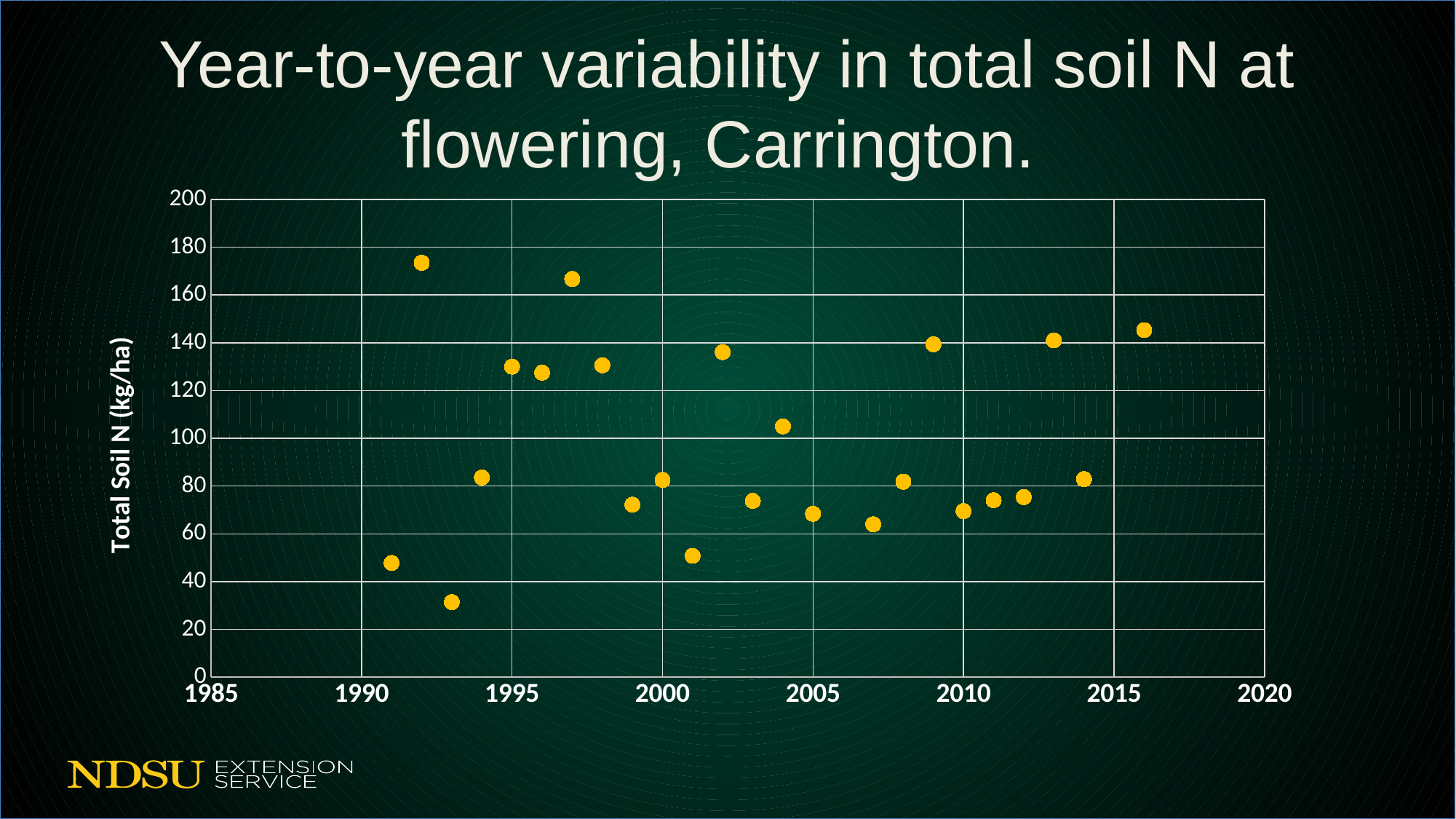

# Year-to-year variability in total soil N at flowering, Carrington.

### Chart

| Category |  |
|---|---|